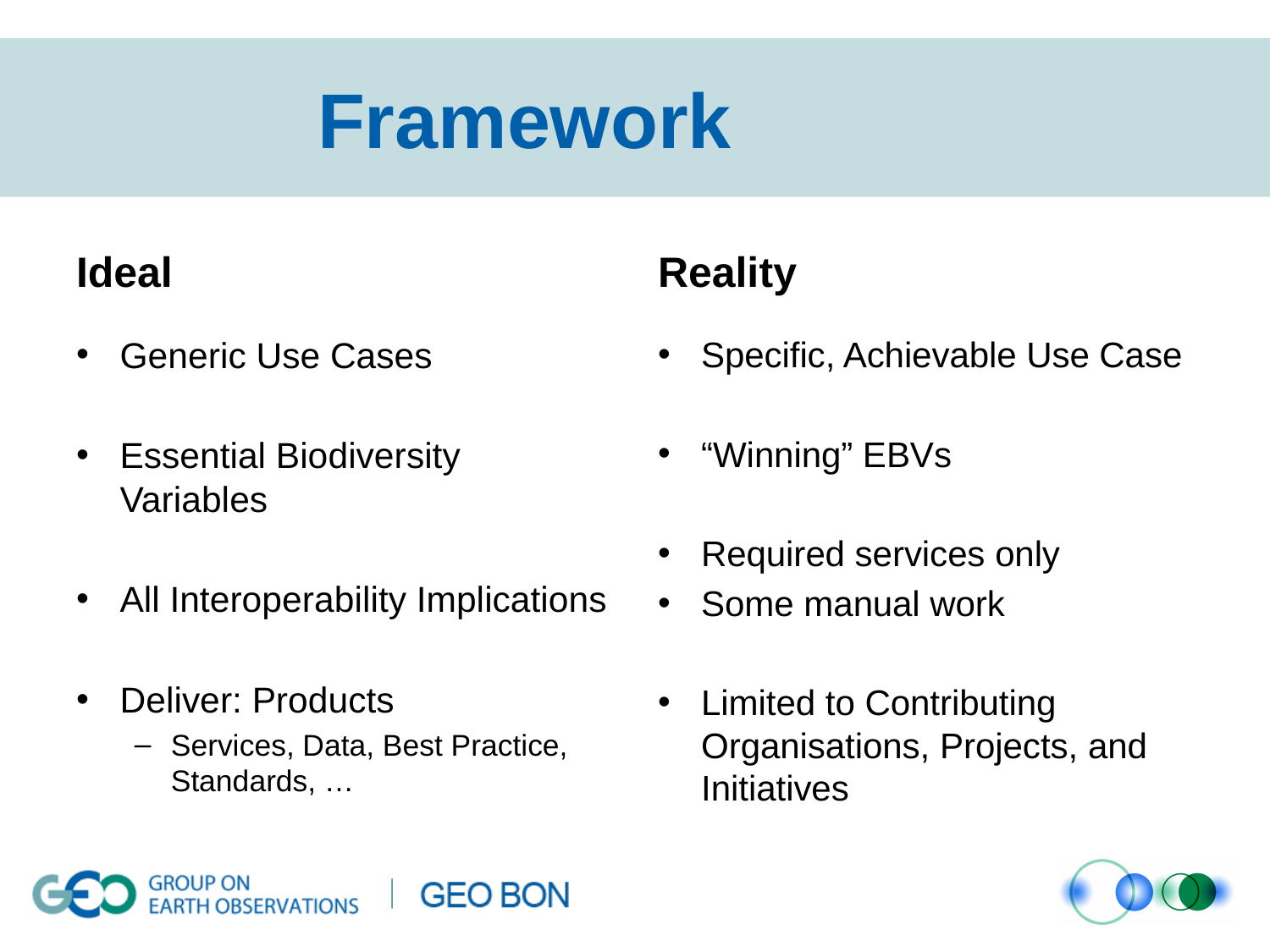

# Framework
Ideal
Reality
Generic Use Cases

Essential Biodiversity Variables

All Interoperability Implications

Deliver: Products
Services, Data, Best Practice, Standards, …
Specific, Achievable Use Case

“Winning” EBVs

Required services only
Some manual work

Limited to Contributing Organisations, Projects, and Initiatives